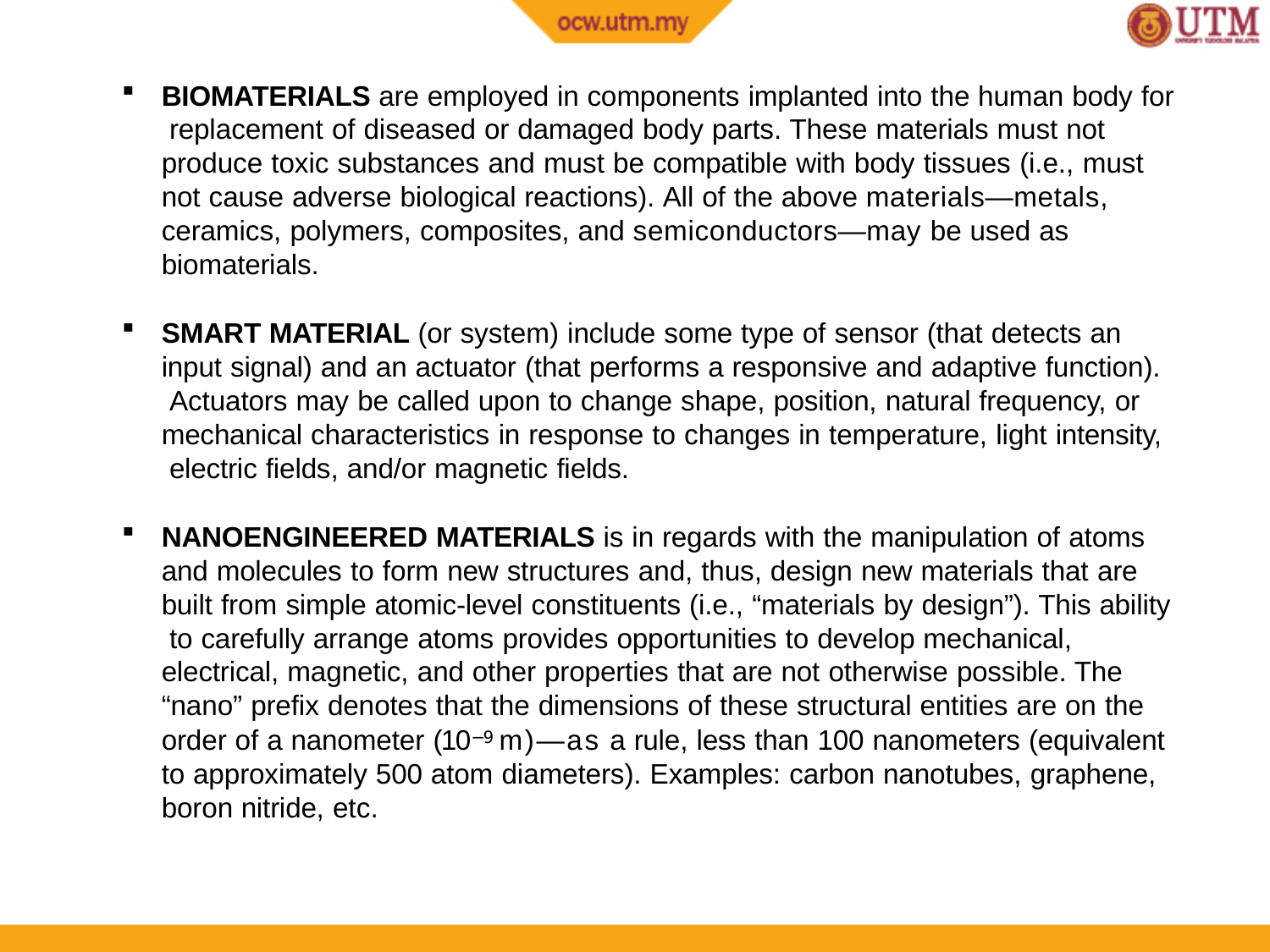

BIOMATERIALS are employed in components implanted into the human body for  replacement of diseased or damaged body parts. These materials must not  produce toxic substances and must be compatible with body tissues (i.e., must  not cause adverse biological reactions). All of the above materials—metals,  ceramics, polymers, composites, and semiconductors—may be used as  biomaterials.

SMART MATERIAL (or system) include some type of sensor (that detects an  input signal) and an actuator (that performs a responsive and adaptive function).  Actuators may be called upon to change shape, position, natural frequency, or  mechanical characteristics in response to changes in temperature, light intensity,  electric fields, and/or magnetic fields.

NANOENGINEERED MATERIALS is in regards with the manipulation of atoms  and molecules to form new structures and, thus, design new materials that are  built from simple atomic-level constituents (i.e., “materials by design”). This ability  to carefully arrange atoms provides opportunities to develop mechanical,  electrical, magnetic, and other properties that are not otherwise possible. The  “nano” prefix denotes that the dimensions of these structural entities are on the  order of a nanometer (10−9 m)—as a rule, less than 100 nanometers (equivalent  to approximately 500 atom diameters). Examples: carbon nanotubes, graphene,  boron nitride, etc.